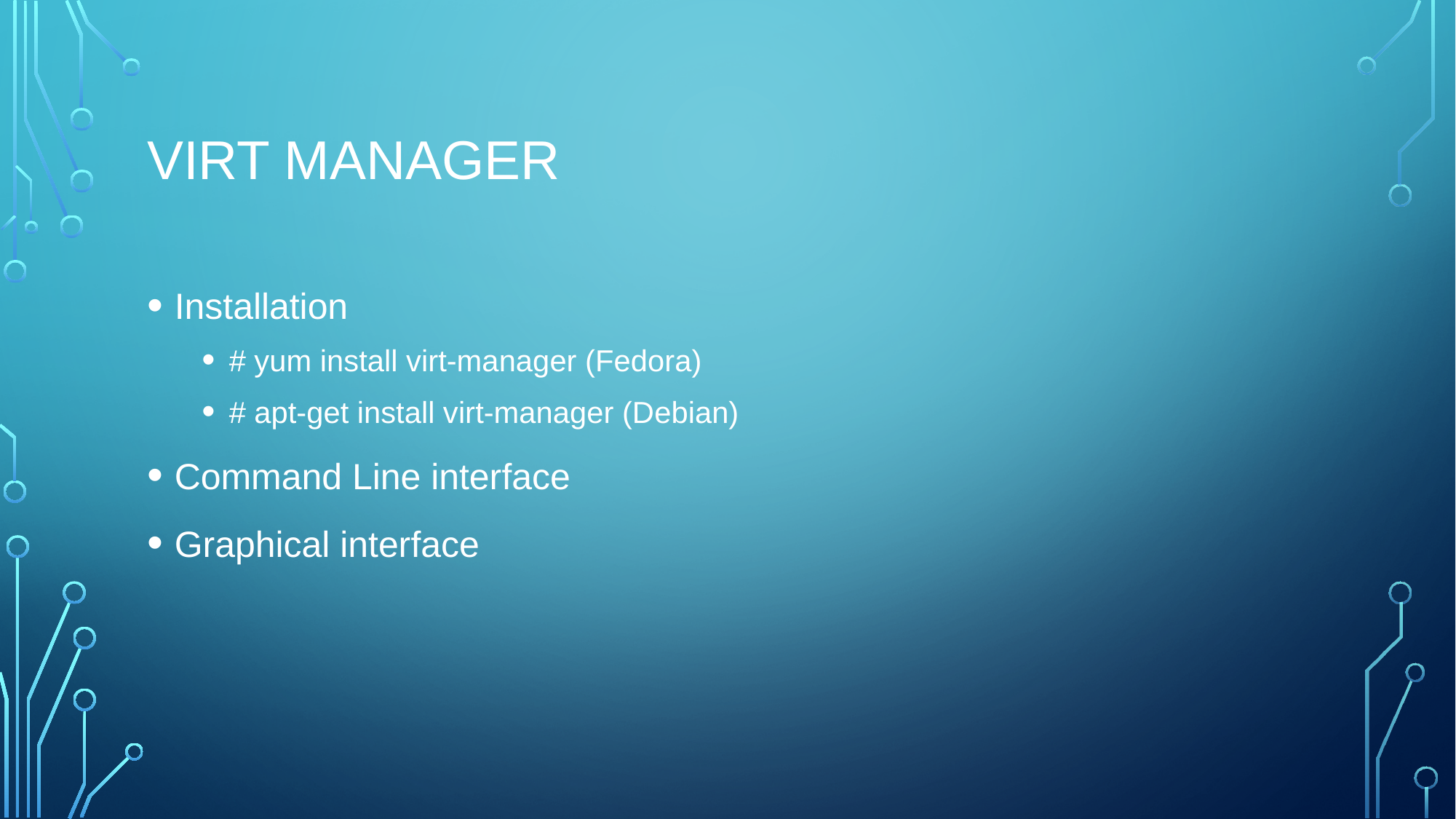

# VIRT mANAGER
Installation
# yum install virt-manager (Fedora)
# apt-get install virt-manager (Debian)
Command Line interface
Graphical interface